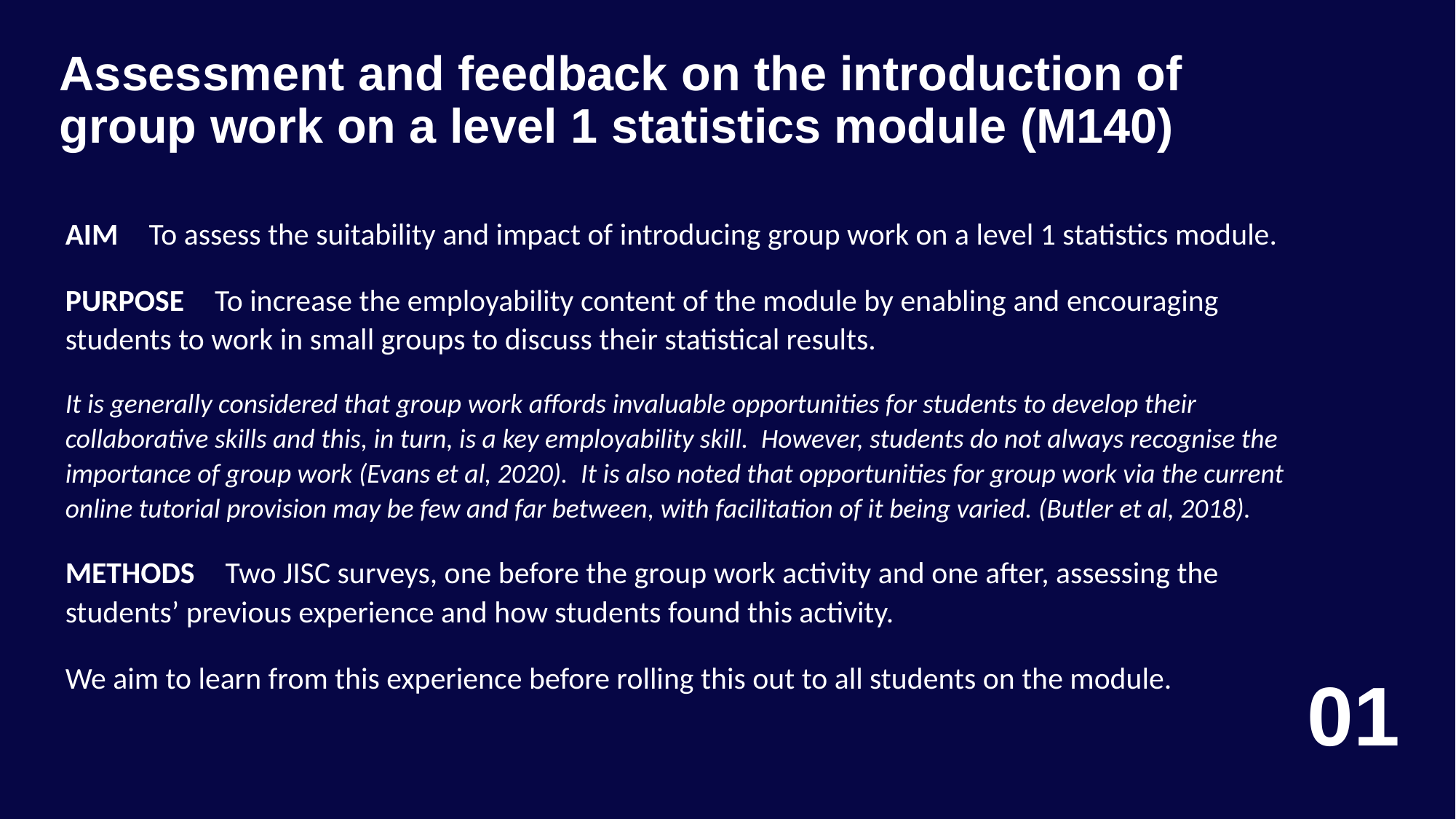

Slide Title 6
Assessment and feedback on the introduction of group work on a level 1 statistics module (M140)

AIM To assess the suitability and impact of introducing group work on a level 1 statistics module.
PURPOSE To increase the employability content of the module by enabling and encouraging students to work in small groups to discuss their statistical results.
It is generally considered that group work affords invaluable opportunities for students to develop their collaborative skills and this, in turn, is a key employability skill.  However, students do not always recognise the importance of group work (Evans et al, 2020).  It is also noted that opportunities for group work via the current online tutorial provision may be few and far between, with facilitation of it being varied. (Butler et al, 2018).
METHODS Two JISC surveys, one before the group work activity and one after, assessing the students’ previous experience and how students found this activity.
We aim to learn from this experience before rolling this out to all students on the module.

01